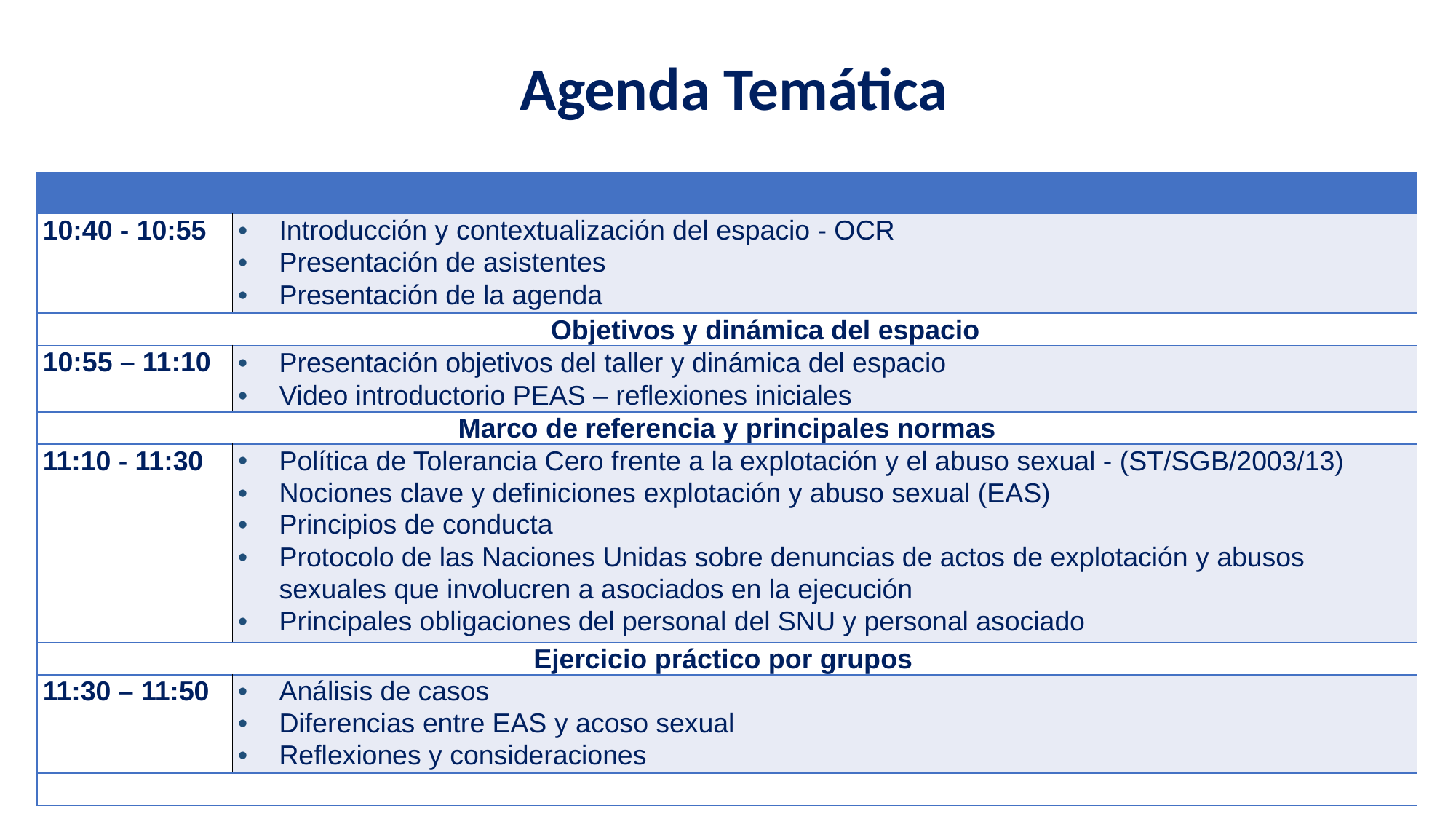

Agenda Temática
|  |  |
| --- | --- |
| 10:40 - 10:55 | Introducción y contextualización del espacio - OCR Presentación de asistentes Presentación de la agenda |
| Objetivos y dinámica del espacio |  |
| 10:55 – 11:10 | Presentación objetivos del taller y dinámica del espacio Video introductorio PEAS – reflexiones iniciales |
| Marco de referencia y principales normas |  |
| 11:10 - 11:30 | Política de Tolerancia Cero frente a la explotación y el abuso sexual - (ST/SGB/2003/13) Nociones clave y definiciones explotación y abuso sexual (EAS) Principios de conducta Protocolo de las Naciones Unidas sobre denuncias de actos de explotación y abusos sexuales que involucren a asociados en la ejecución Principales obligaciones del personal del SNU y personal asociado |
| Ejercicio práctico por grupos |  |
| 11:30 – 11:50 | Análisis de casos Diferencias entre EAS y acoso sexual Reflexiones y consideraciones |
|  |  |
#